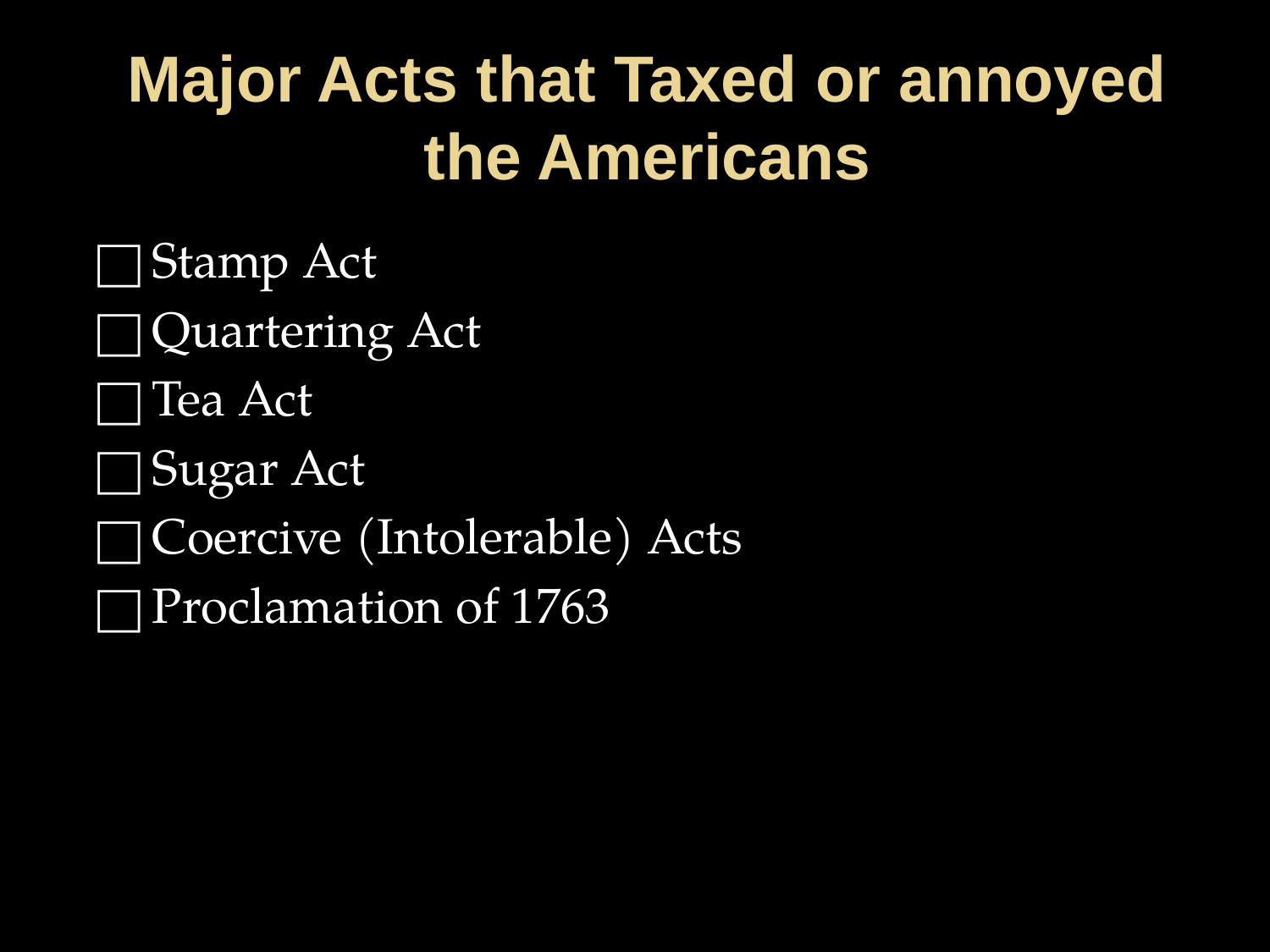

Major Acts that Taxed or annoyed the Americans
Stamp Act
Quartering Act
Tea Act
Sugar Act
Coercive (Intolerable) Acts
Proclamation of 1763